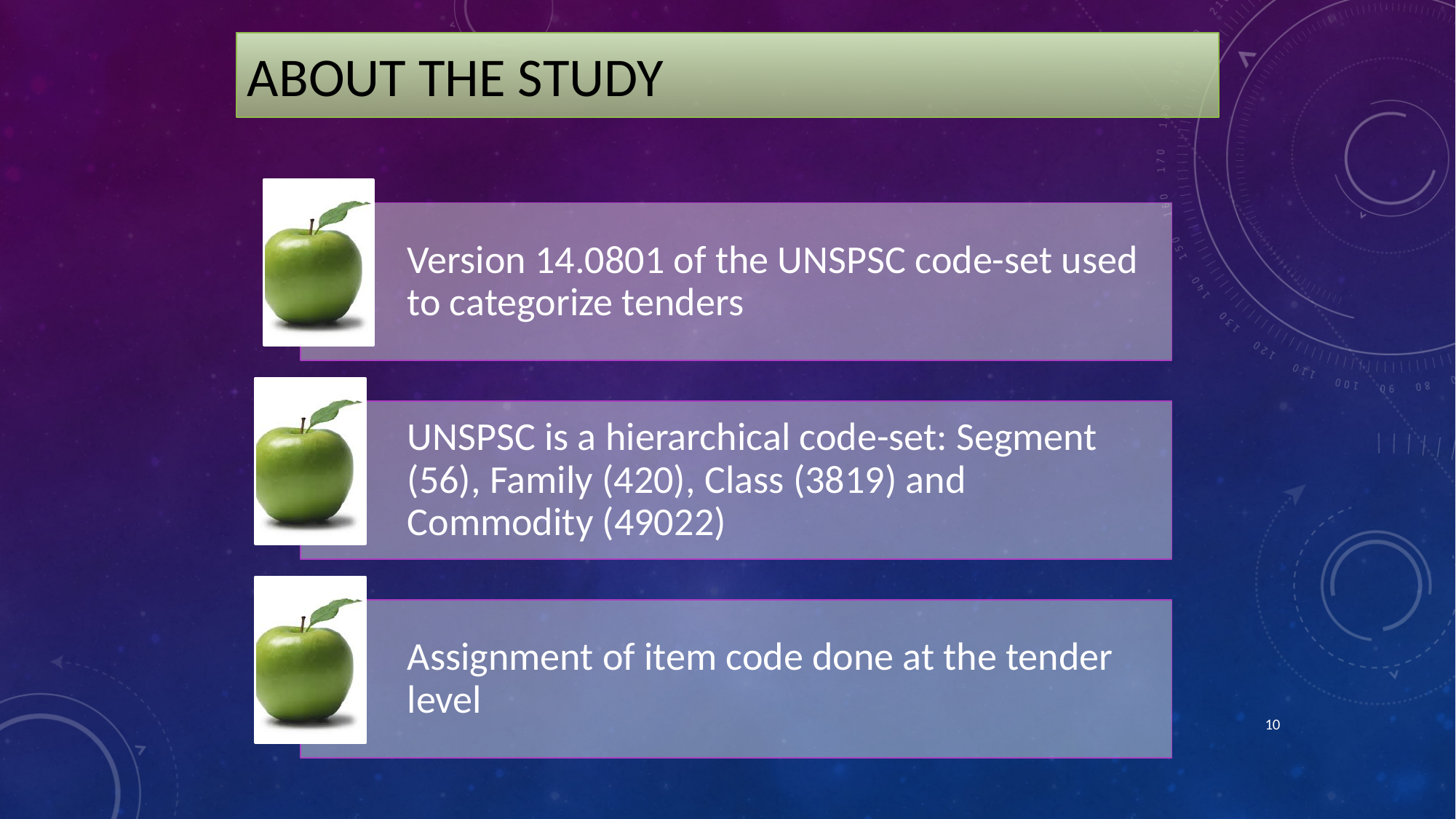

# About the Study
Version 14.0801 of the UNSPSC code-set used to categorize tenders
UNSPSC is a hierarchical code-set: Segment (56), Family (420), Class (3819) and Commodity (49022)
Assignment of item code done at the tender level
10